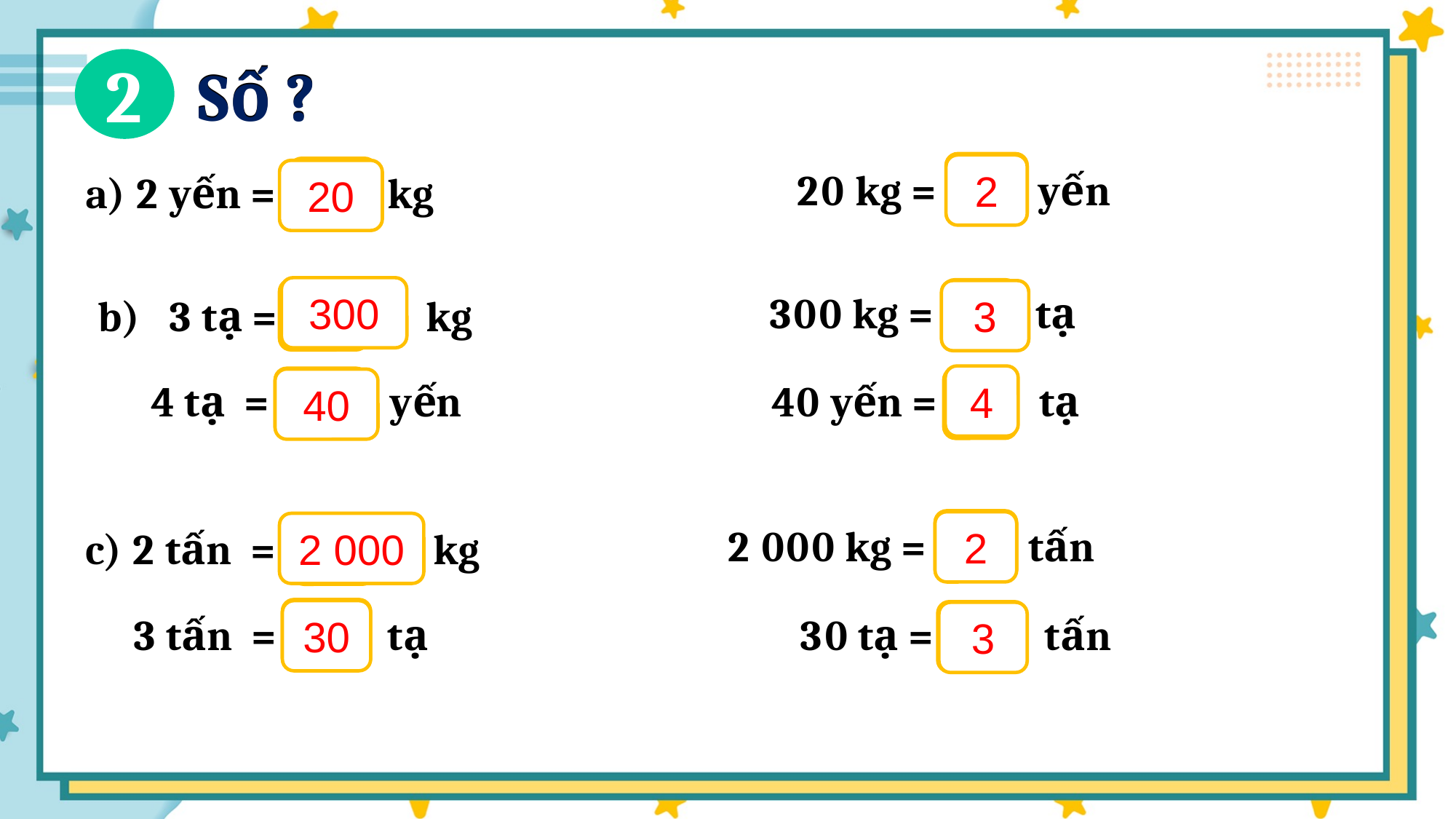

Số ?
2
Số ?
?
     20 kg =           yến
2
?
a) 2 yến =            kg
20
300
?
b)   3 tạ =                kg
?
  300 kg =           tạ
3
4
?
       4 tạ  =             yến
?
  40 yến =           tạ
40
?
2 000 kg =           tấn
2
2 000
?
c) 2 tấn  =                 kg
?
     3 tấn  =            tạ
30
?
     30 tạ =            tấn
3